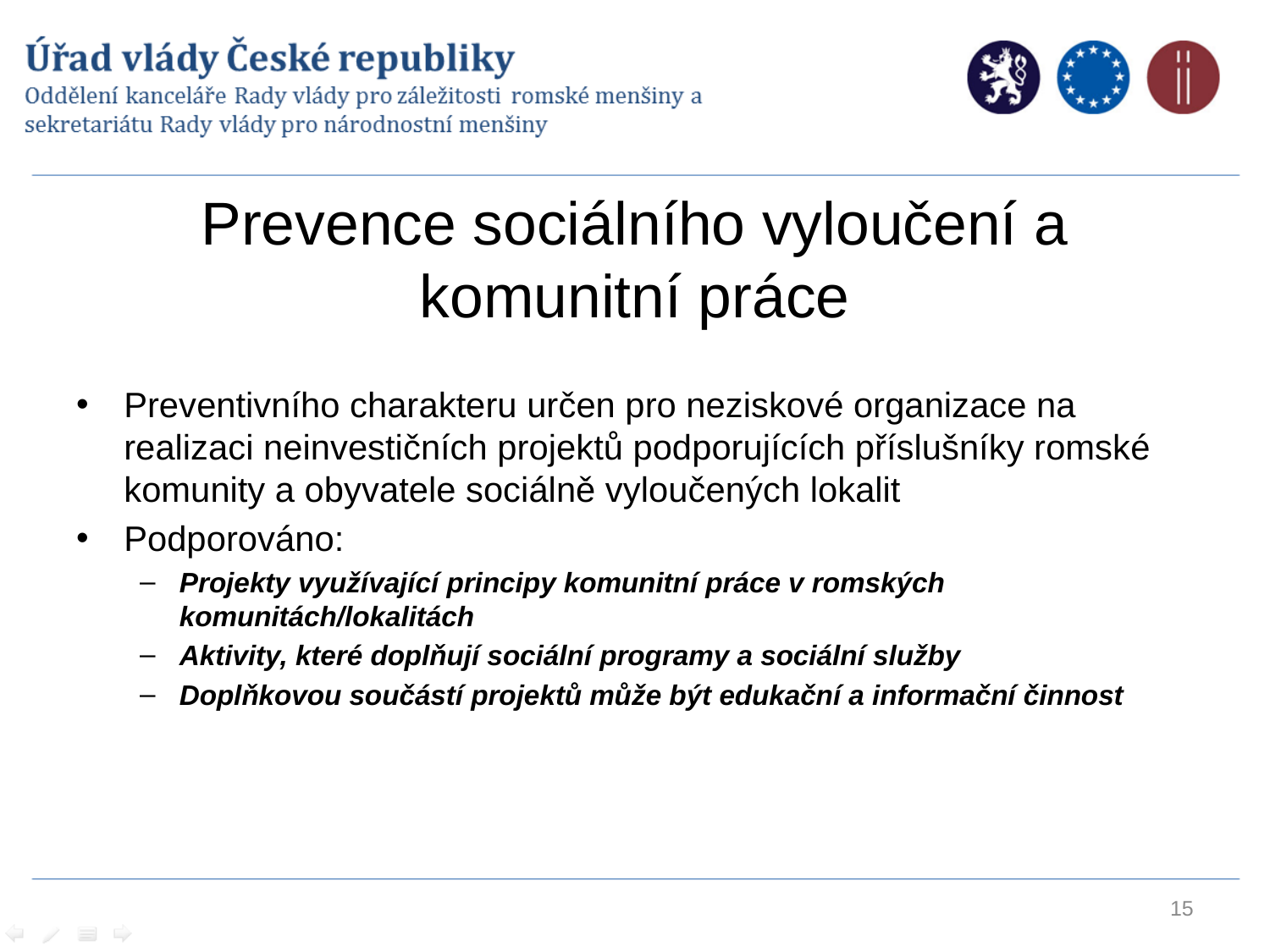

# Prevence sociálního vyloučení a komunitní práce
Preventivního charakteru určen pro neziskové organizace na realizaci neinvestičních projektů podporujících příslušníky romské komunity a obyvatele sociálně vyloučených lokalit
Podporováno:
Projekty využívající principy komunitní práce v romských komunitách/lokalitách
Aktivity, které doplňují sociální programy a sociální služby
Doplňkovou součástí projektů může být edukační a informační činnost
15